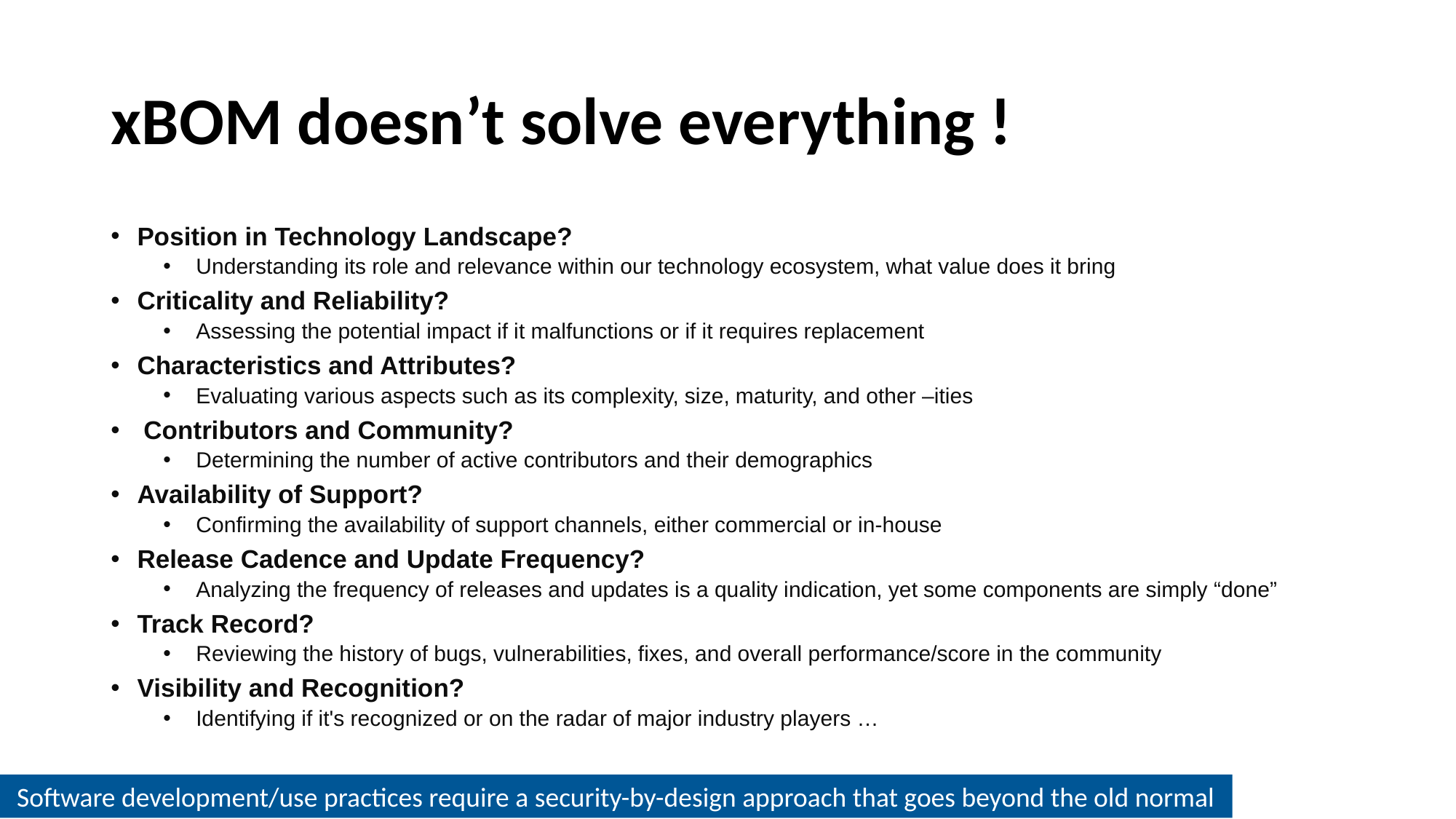

# xBOM doesn’t solve everything !
Position in Technology Landscape?
Understanding its role and relevance within our technology ecosystem, what value does it bring
Criticality and Reliability?
Assessing the potential impact if it malfunctions or if it requires replacement
Characteristics and Attributes?
Evaluating various aspects such as its complexity, size, maturity, and other –ities
Contributors and Community?
Determining the number of active contributors and their demographics
Availability of Support?
Confirming the availability of support channels, either commercial or in-house
Release Cadence and Update Frequency?
Analyzing the frequency of releases and updates is a quality indication, yet some components are simply “done”
Track Record?
Reviewing the history of bugs, vulnerabilities, fixes, and overall performance/score in the community
Visibility and Recognition?
Identifying if it's recognized or on the radar of major industry players …
Software development/use practices require a security-by-design approach that goes beyond the old normal